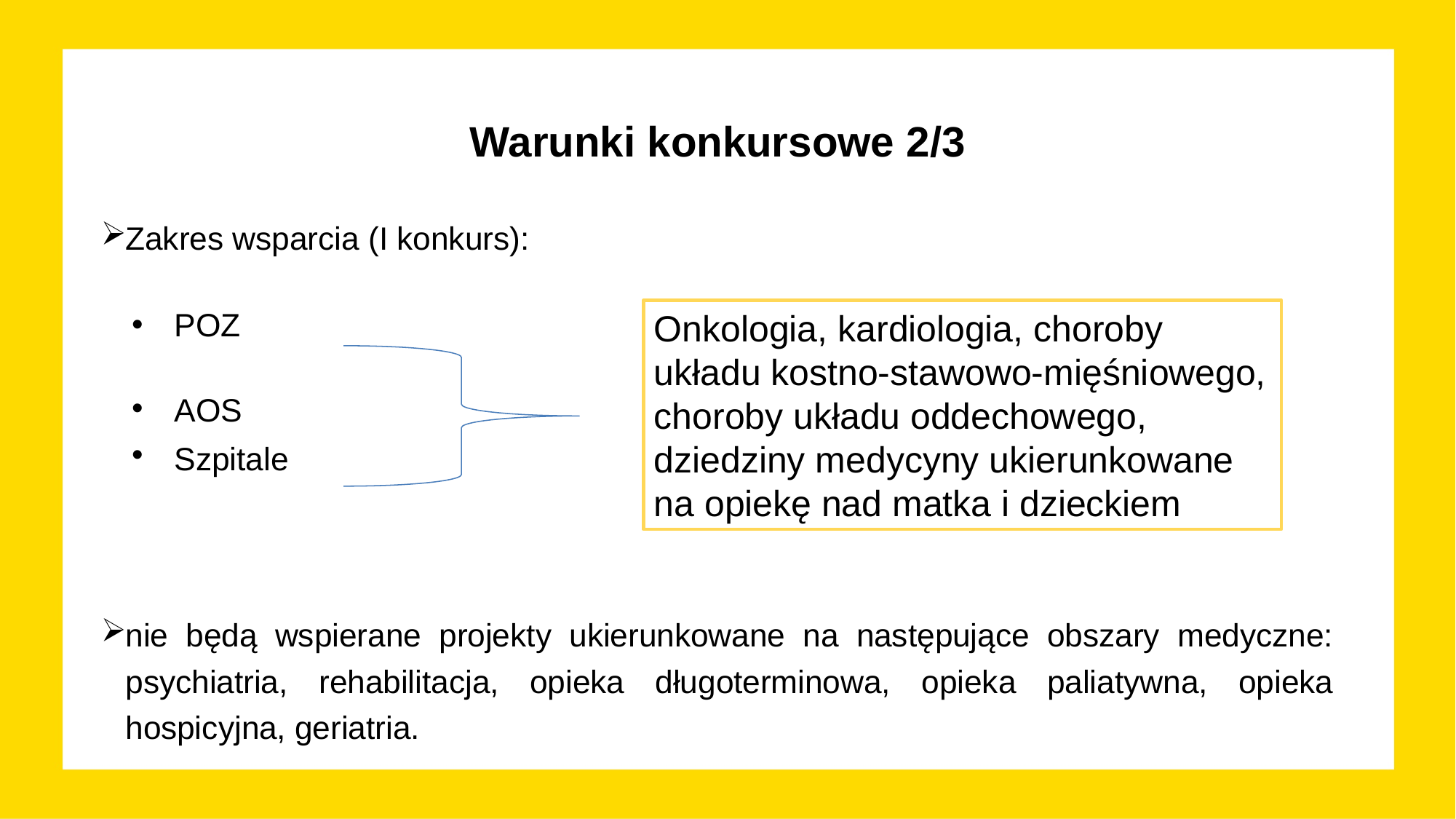

# Warunki konkursowe 2/3
Zakres wsparcia (I konkurs):

POZ

AOS
Szpitale

nie będą wspierane projekty ukierunkowane na następujące obszary medyczne: psychiatria, rehabilitacja, opieka długoterminowa, opieka paliatywna, opieka hospicyjna, geriatria.

Onkologia, kardiologia, choroby układu kostno-stawowo-mięśniowego, choroby układu oddechowego, dziedziny medycyny ukierunkowane na opiekę nad matka i dzieckiem